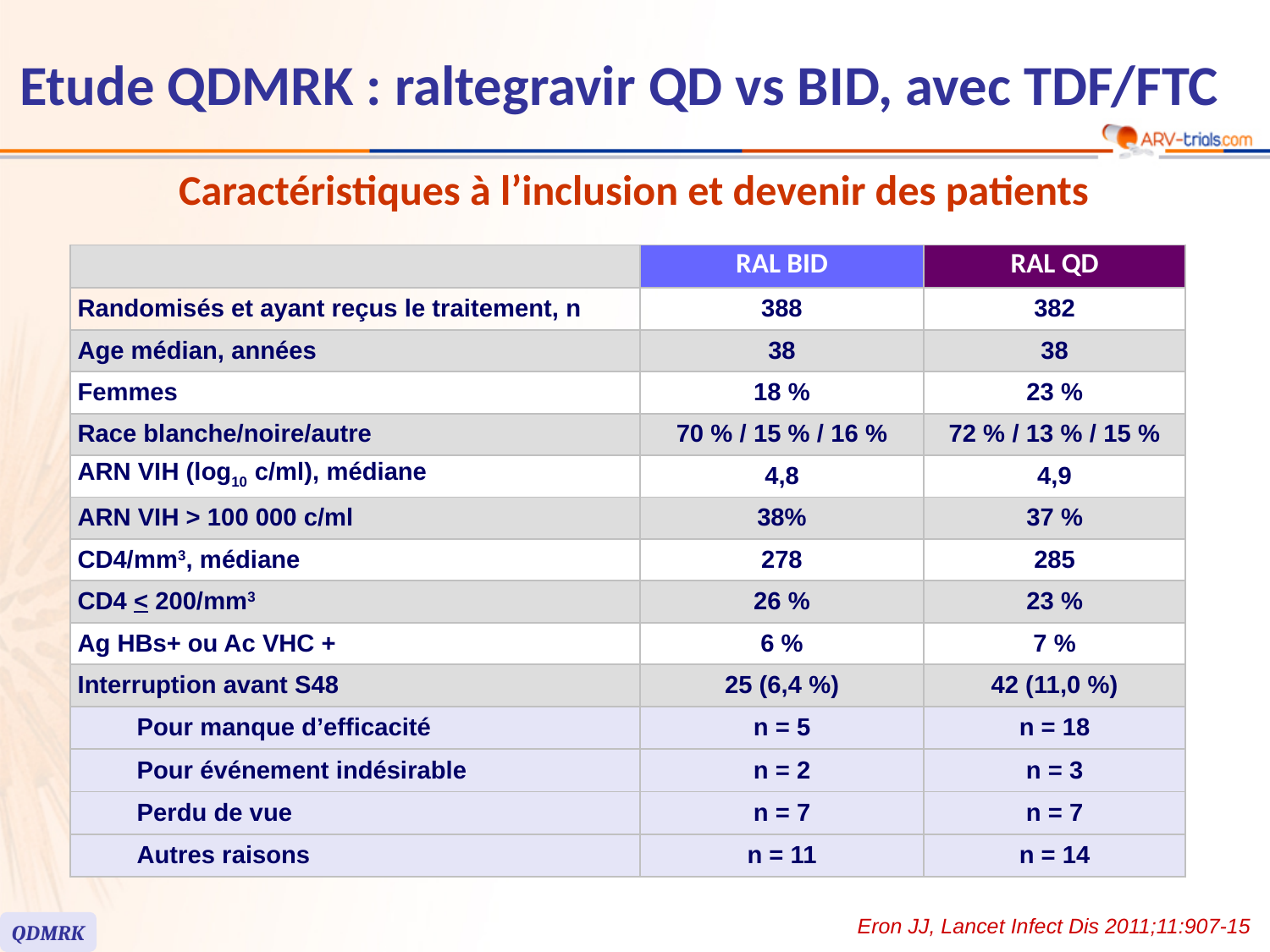

# Etude QDMRK : raltegravir QD vs BID, avec TDF/FTC
Caractéristiques à l’inclusion et devenir des patients
|  |  | RAL BID | RAL QD |
| --- | --- | --- | --- |
| Randomisés et ayant reçus le traitement, n |  | 388 | 382 |
| Age médian, années |  | 38 | 38 |
| Femmes |  | 18 % | 23 % |
| Race blanche/noire/autre |  | 70 % / 15 % / 16 % | 72 % / 13 % / 15 % |
| ARN VIH (log10 c/ml), médiane |  | 4,8 | 4,9 |
| ARN VIH > 100 000 c/ml |  | 38% | 37 % |
| CD4/mm3, médiane |  | 278 | 285 |
| CD4 < 200/mm3 |  | 26 % | 23 % |
| Ag HBs+ ou Ac VHC + |  | 6 % | 7 % |
| Interruption avant S48 |  | 25 (6,4 %) | 42 (11,0 %) |
|  | Pour manque d’efficacité | n = 5 | n = 18 |
|  | Pour événement indésirable | n = 2 | n = 3 |
|  | Perdu de vue | n = 7 | n = 7 |
|  | Autres raisons | n = 11 | n = 14 |
Eron JJ, Lancet Infect Dis 2011;11:907-15
QDMRK